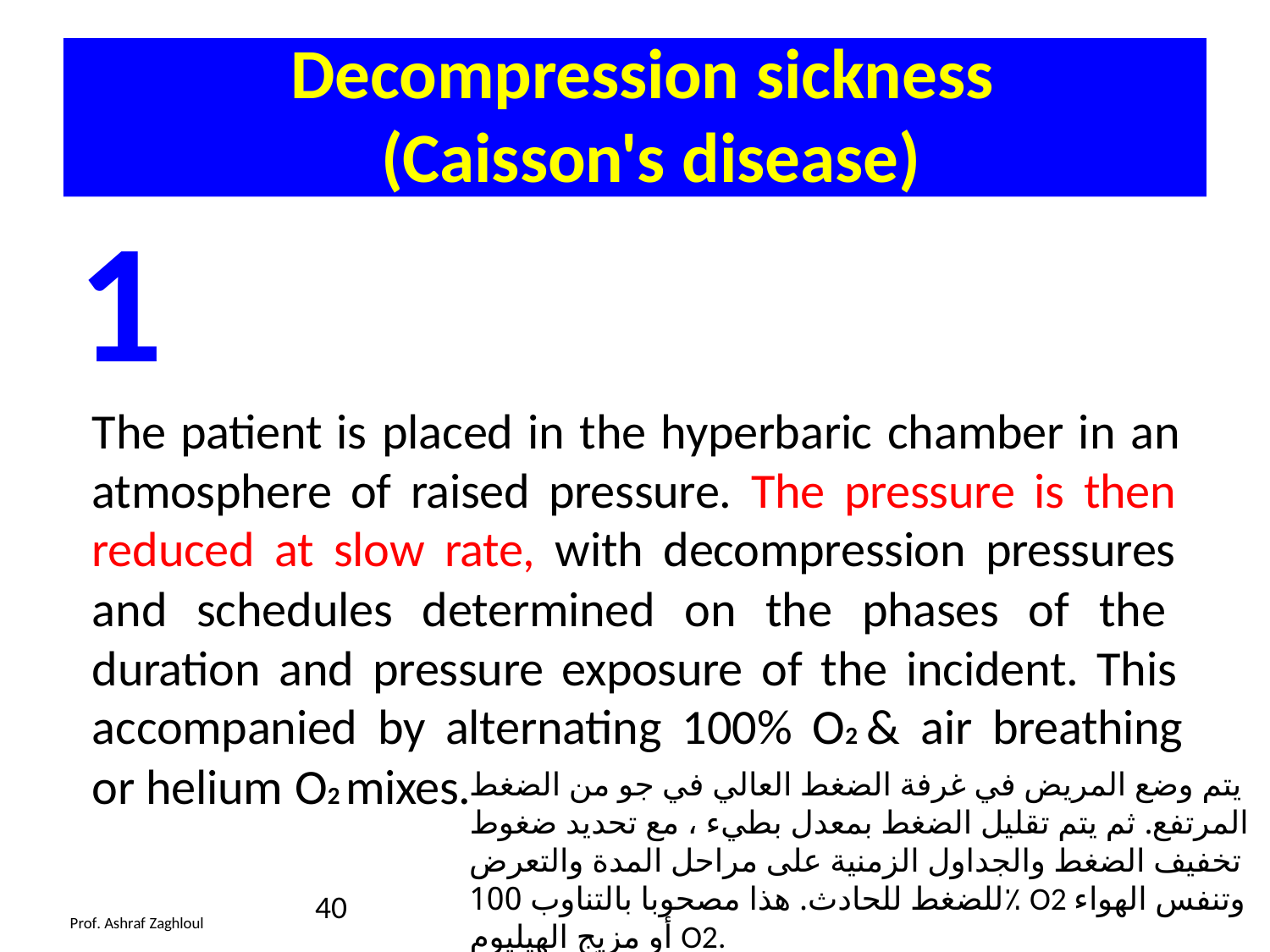

Decompression sickness
(Caisson's disease)
1
The patient is placed in the hyperbaric chamber in an  atmosphere of raised pressure. The pressure is then  reduced at slow rate, with decompression pressures  and schedules determined on the phases of the  duration and pressure exposure of the incident. This  accompanied by alternating 100% O2 & air breathing  or helium O2 mixes.
يتم وضع المريض في غرفة الضغط العالي في جو من الضغط المرتفع. ثم يتم تقليل الضغط بمعدل بطيء ، مع تحديد ضغوط تخفيف الضغط والجداول الزمنية على مراحل المدة والتعرض للضغط للحادث. هذا مصحوبا بالتناوب 100٪ O2 وتنفس الهواء أو مزيج الهيليوم O2.
40
Prof. Ashraf Zaghloul